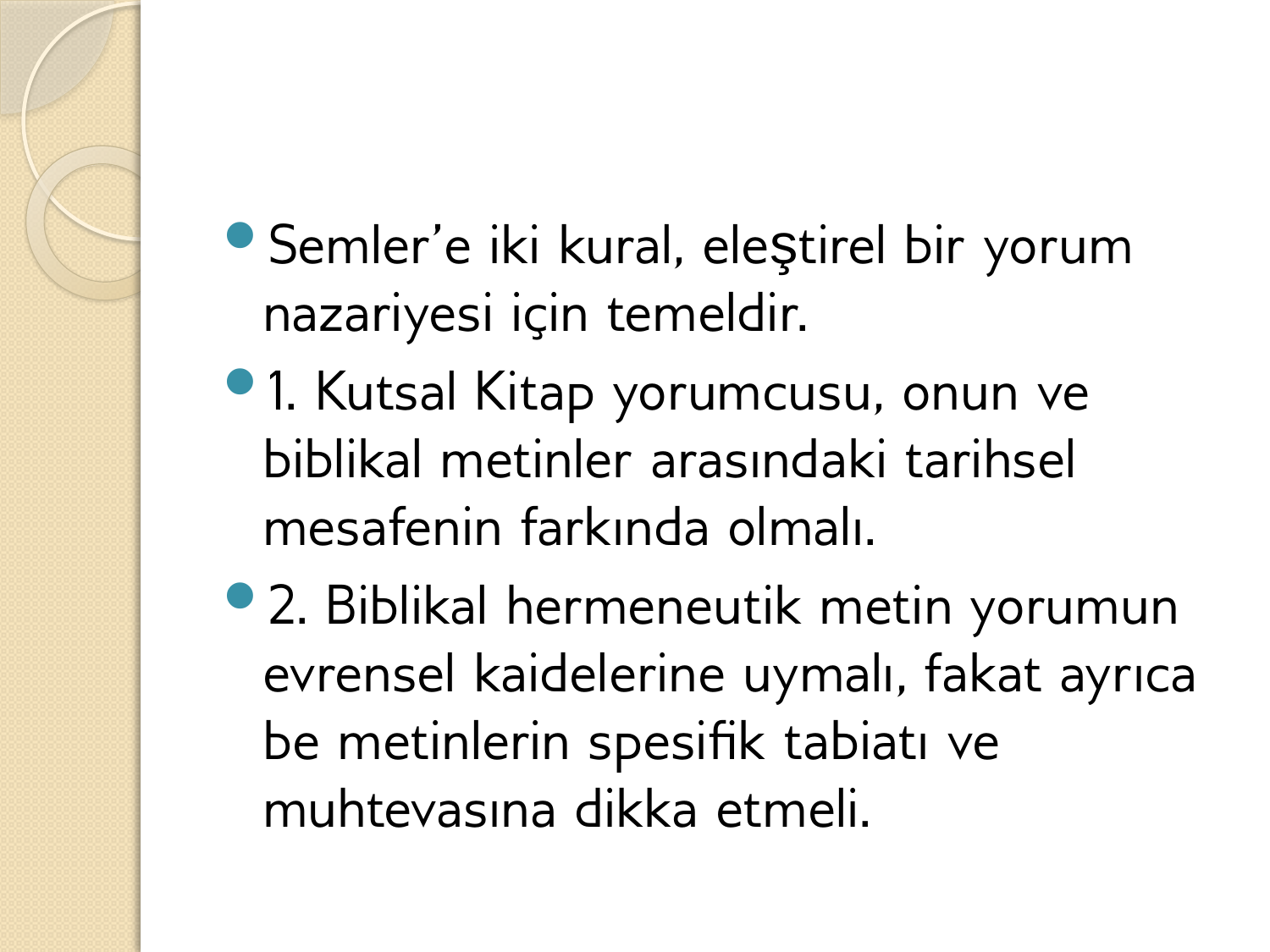

#
Semler’e iki kural, eleştirel bir yorum nazariyesi için temeldir.
1. Kutsal Kitap yorumcusu, onun ve biblikal metinler arasındaki tarihsel mesafenin farkında olmalı.
2. Biblikal hermeneutik metin yorumun evrensel kaidelerine uymalı, fakat ayrıca be metinlerin spesifik tabiatı ve muhtevasına dikka etmeli.